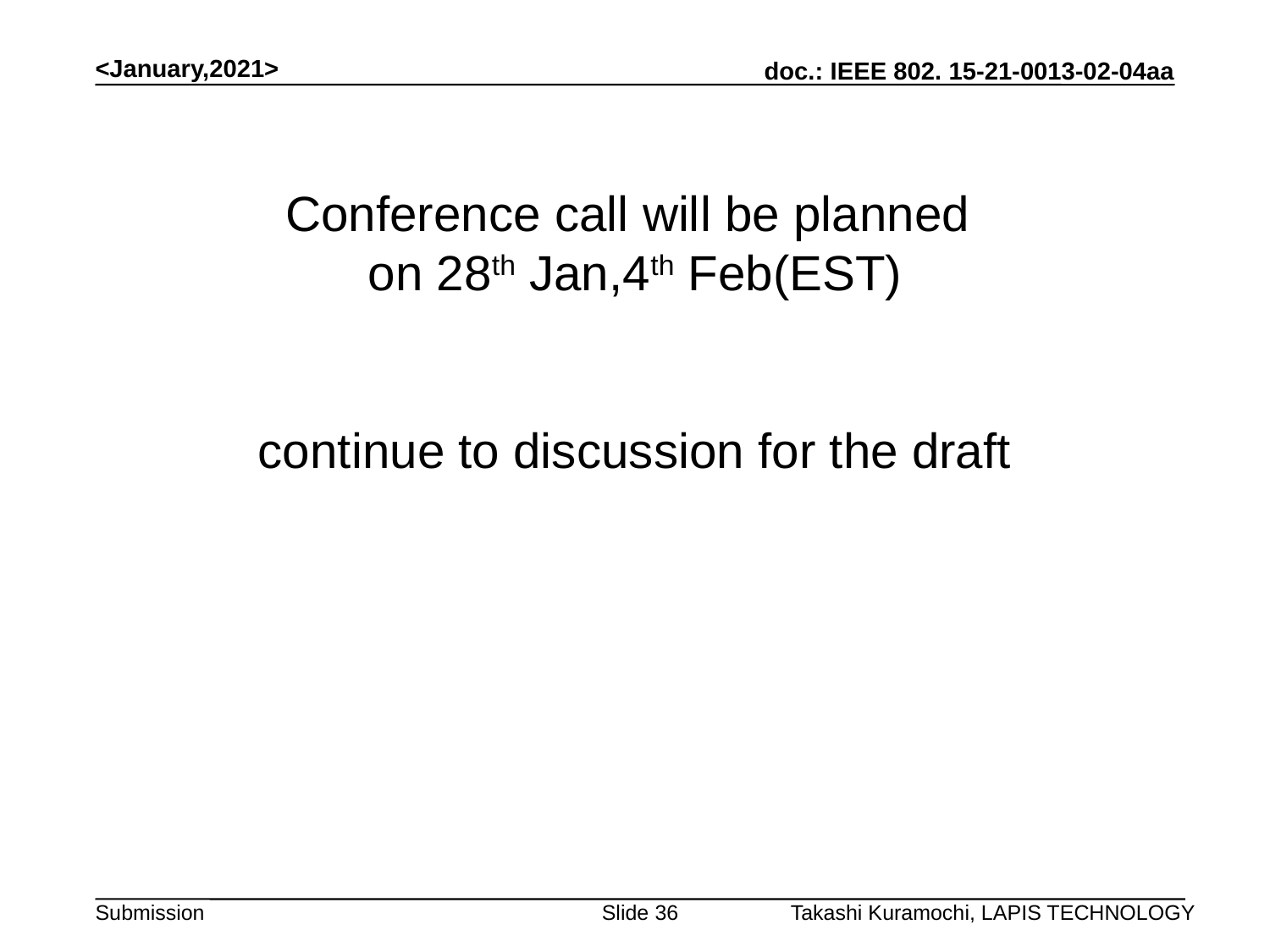

<January,2021>
# Conference call will be planned on 28th Jan,4th Feb(EST) continue to discussion for the draft
Takashi Kuramochi, LAPIS TECHNOLOGY
Slide 36